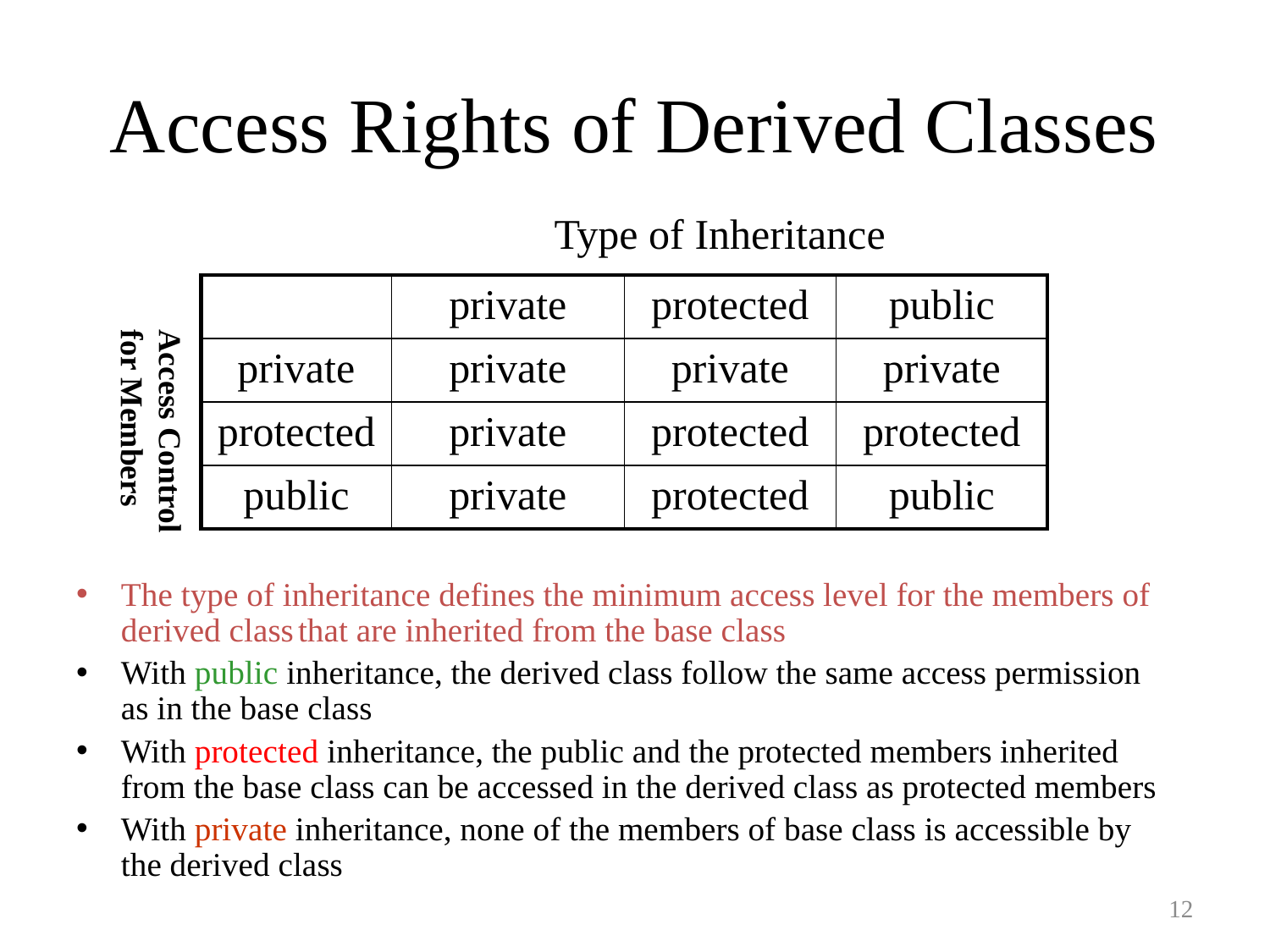

# Access Rights of Derived Classes
Type of Inheritance
|  | private | protected | public |
| --- | --- | --- | --- |
| private | private | private | private |
| protected | private | protected | protected |
| public | private | protected | public |
Access Control
for Members
The type of inheritance defines the minimum access level for the members of derived class that are inherited from the base class
With public inheritance, the derived class follow the same access permission as in the base class
With protected inheritance, the public and the protected members inherited from the base class can be accessed in the derived class as protected members
With private inheritance, none of the members of base class is accessible by the derived class
12